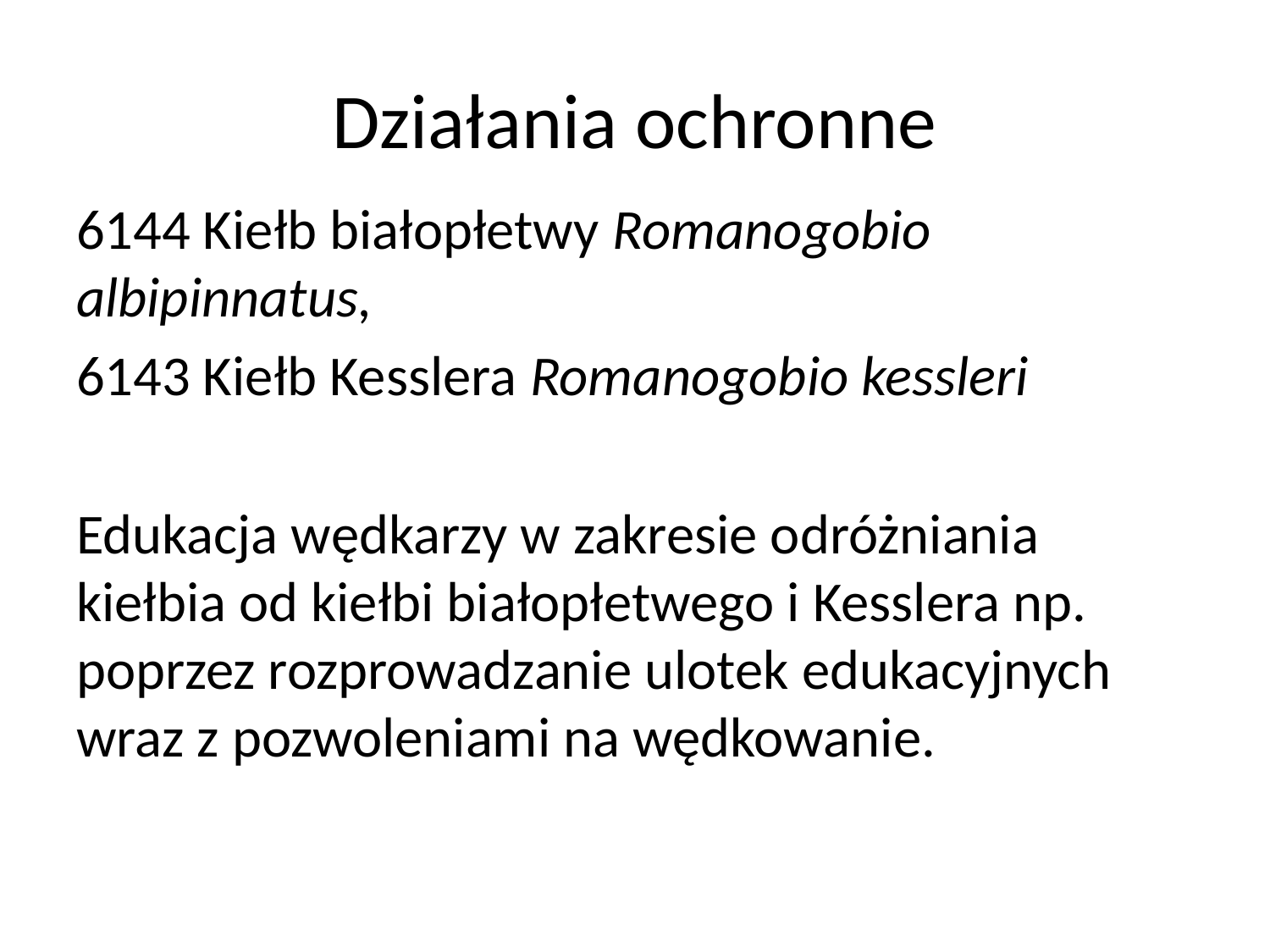

# Działania ochronne
6144 Kiełb białopłetwy Romanogobio albipinnatus,
6143 Kiełb Kesslera Romanogobio kessleri

Edukacja wędkarzy w zakresie odróżniania kiełbia od kiełbi białopłetwego i Kesslera np. poprzez rozprowadzanie ulotek edukacyjnych wraz z pozwoleniami na wędkowanie.